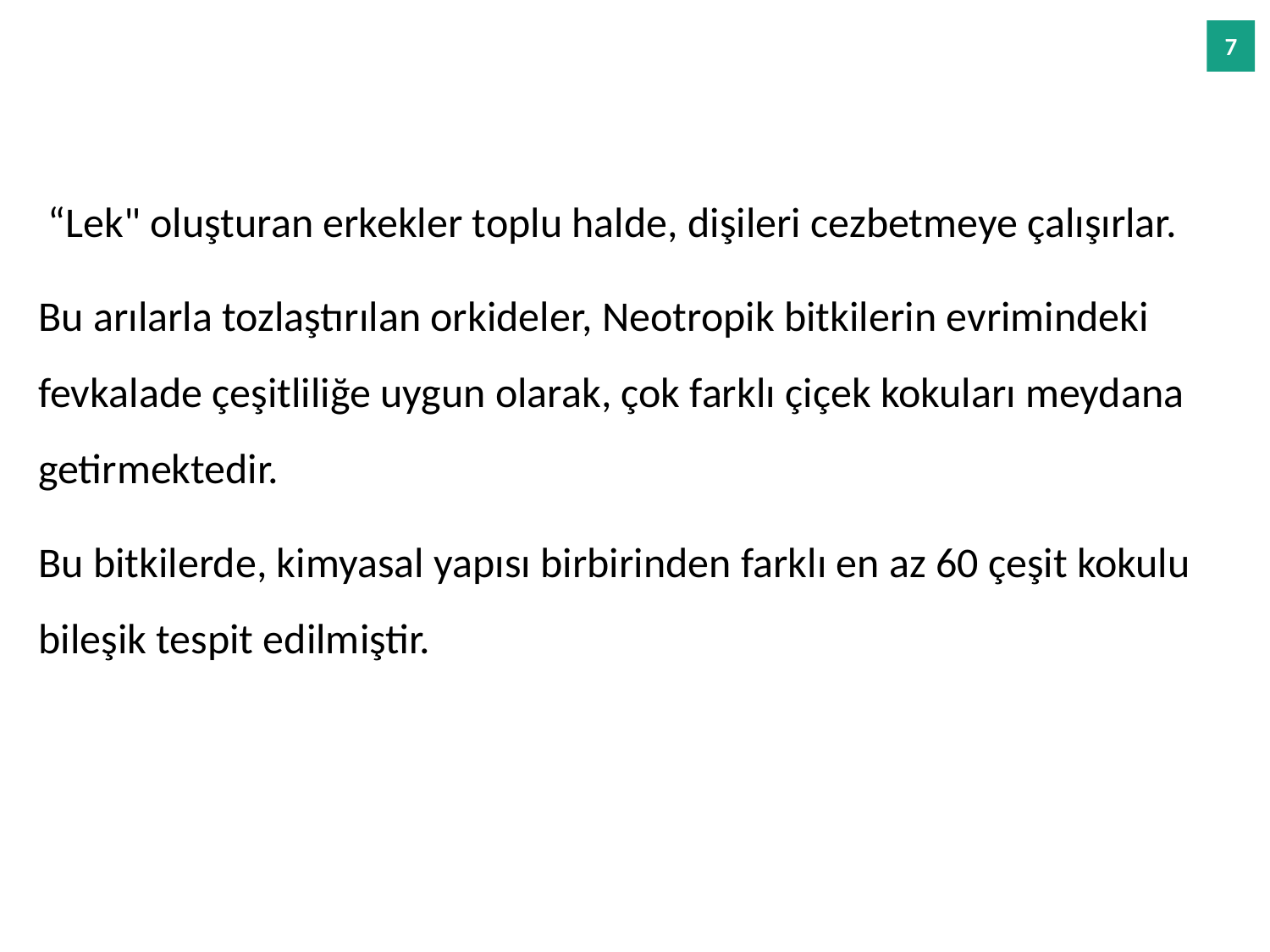

“Lek" oluşturan erkekler toplu halde, dişileri cezbetmeye çalışırlar.
Bu arılarla tozlaştırılan orkideler, Neotropik bitkilerin evrimindeki fevkalade çeşitliliğe uygun olarak, çok farklı çiçek kokuları meydana getirmektedir.
Bu bitkilerde, kimyasal yapısı birbirinden farklı en az 60 çeşit kokulu bileşik tespit edilmiştir.